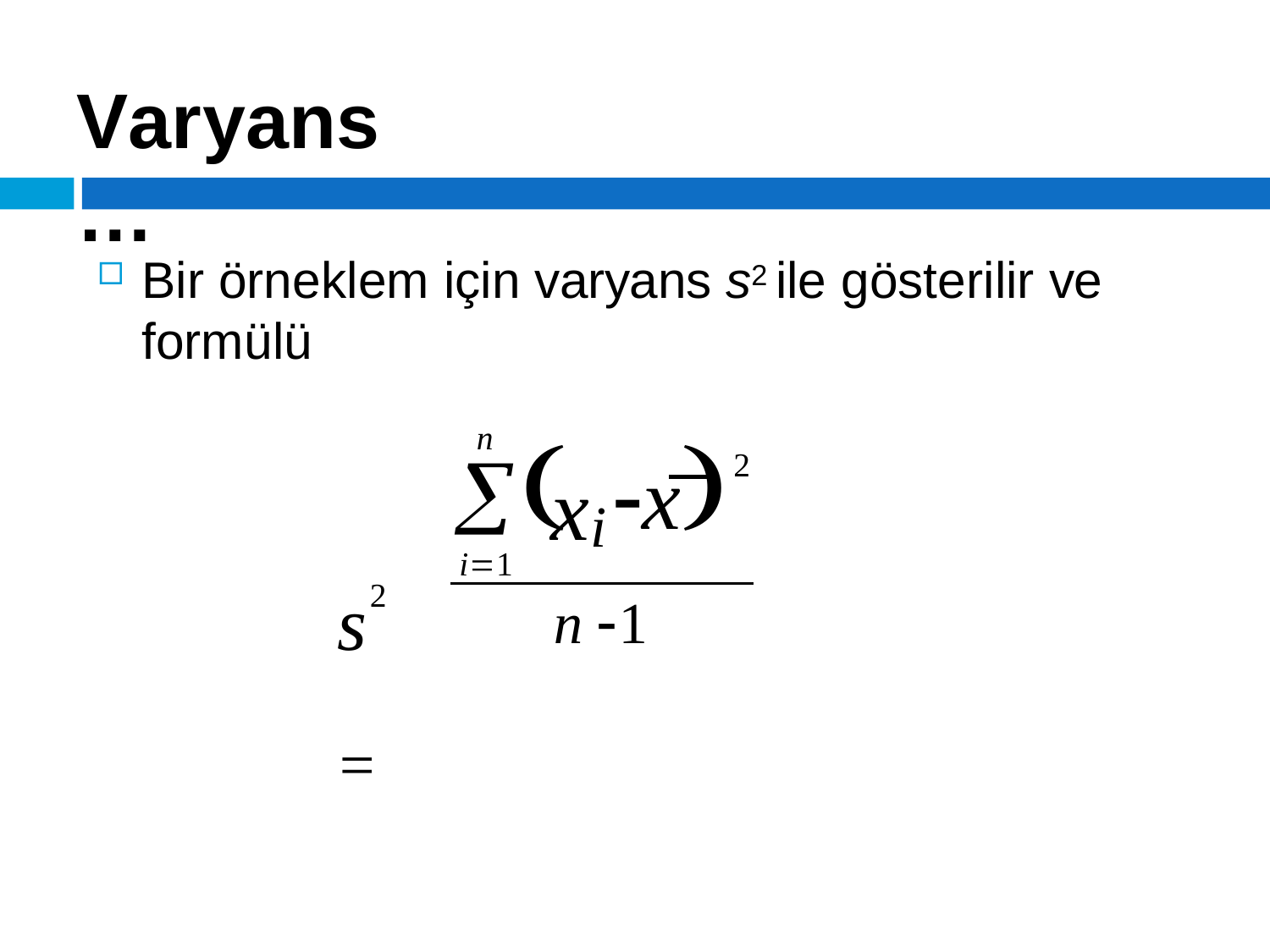

Varyans…
Bir örneklem için varyans s2 ile gösterilir ve formülü
# (	−x)
n
∑
i=1
2
x
s2  =

i

n −1